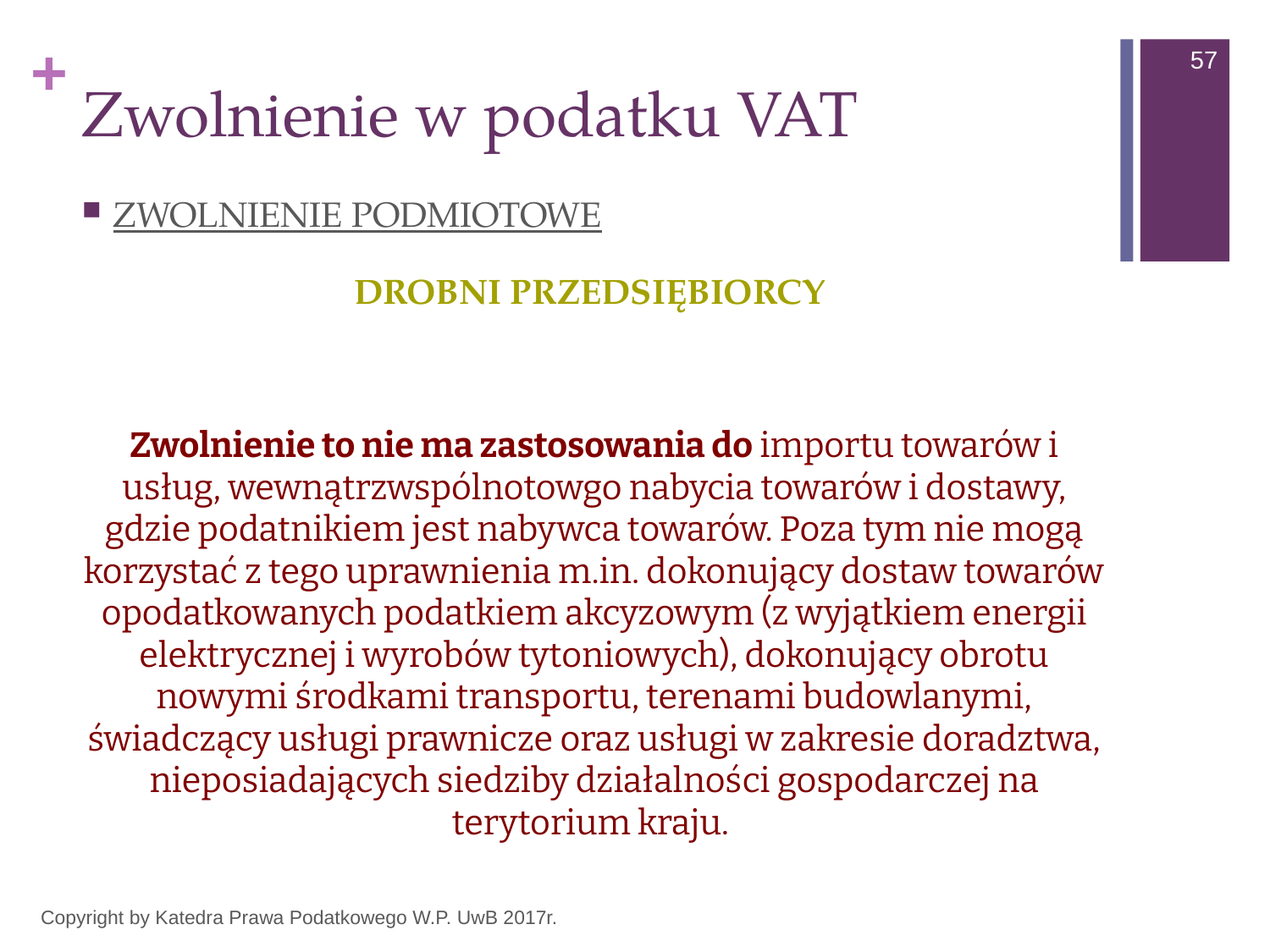

57
# Zwolnienie w podatku VAT
ZWOLNIENIE PODMIOTOWE
DROBNI PRZEDSIĘBIORCY

Zwolnienie to nie ma zastosowania do importu towarów i usług, wewnątrzwspólnotowgo nabycia towarów i dostawy, gdzie podatnikiem jest nabywca towarów. Poza tym nie mogą korzystać z tego uprawnienia m.in. dokonujący dostaw towarów opodatkowanych podatkiem akcyzowym (z wyjątkiem energii elektrycznej i wyrobów tytoniowych), dokonujący obrotu nowymi środkami transportu, terenami budowlanymi, świadczący usługi prawnicze oraz usługi w zakresie doradztwa, nieposiadających siedziby działalności gospodarczej na terytorium kraju.

Copyright by Katedra Prawa Podatkowego W.P. UwB 2017r.